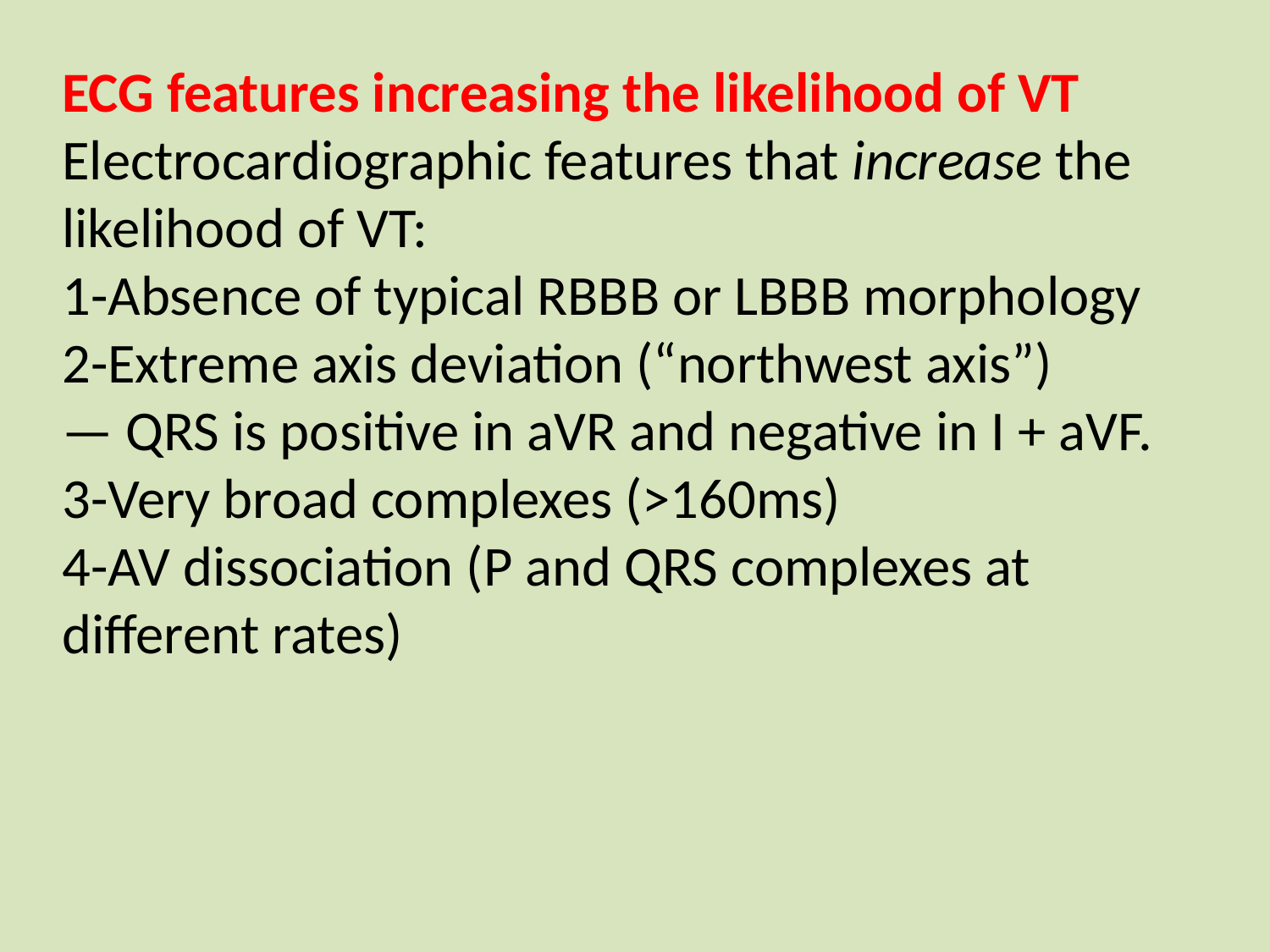

ECG features increasing the likelihood of VT
Electrocardiographic features that increase the likelihood of VT:
1-Absence of typical RBBB or LBBB morphology
2-Extreme axis deviation (“northwest axis”) — QRS is positive in aVR and negative in I + aVF.
3-Very broad complexes (>160ms)
4-AV dissociation (P and QRS complexes at different rates)